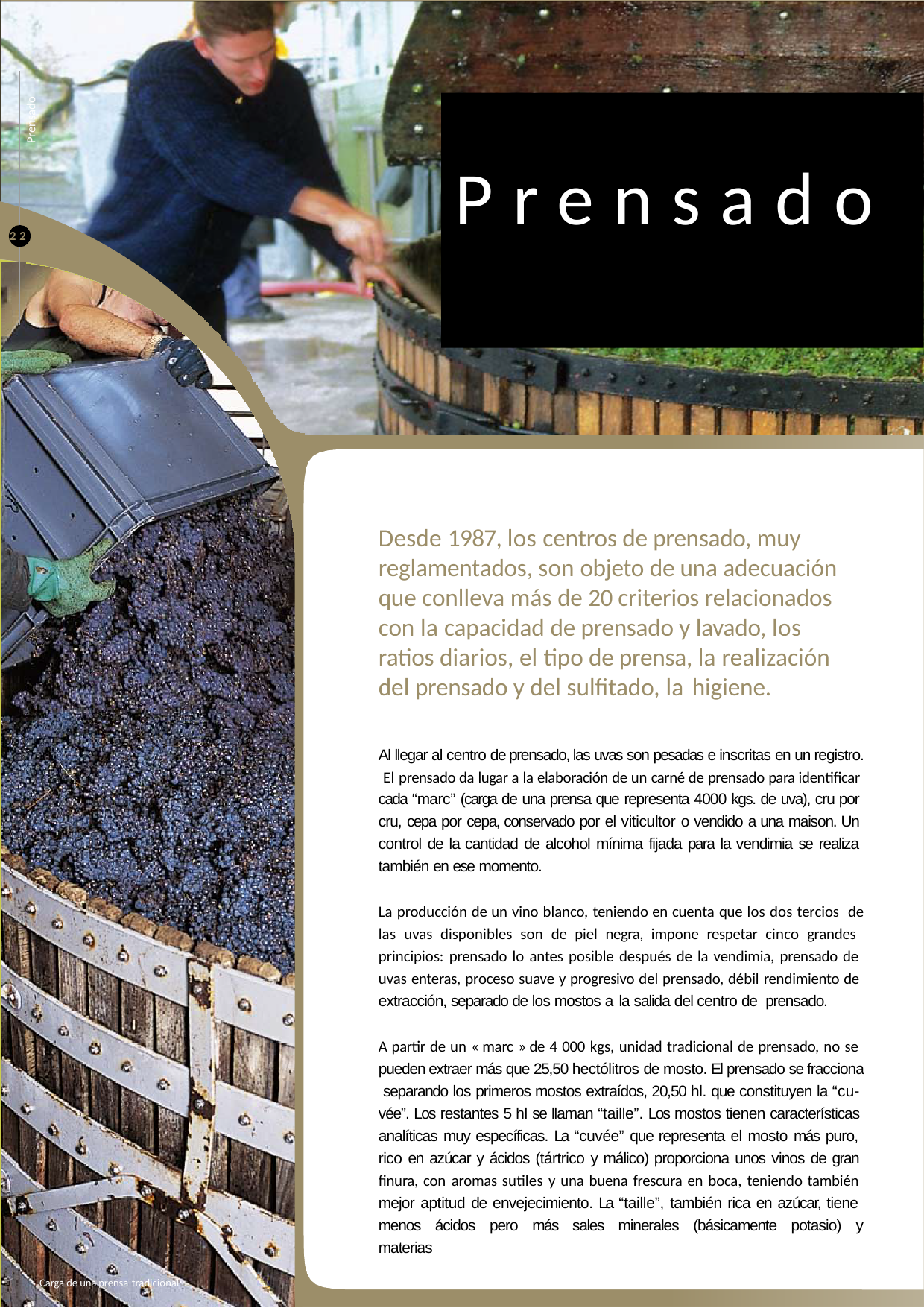

Prensado

# Prensado

22

Desde 1987, los centros de prensado, muy  reglamentados, son objeto de una adecuación  que conlleva más de 20 criterios relacionados  con la capacidad de prensado y lavado, los  ratios diarios, el tipo de prensa, la realización  del prensado y del sulfitado, la higiene.
Al llegar al centro de prensado, las uvas son pesadas e inscritas en un registro.  El prensado da lugar a la elaboración de un carné de prensado para identificar  cada “marc” (carga de una prensa que representa 4000 kgs. de uva), cru por  cru, cepa por cepa, conservado por el viticultor o vendido a una maison. Un  control de la cantidad de alcohol mínima fijada para la vendimia se realiza  también en ese momento.

La producción de un vino blanco, teniendo en cuenta que los dos tercios  de las uvas disponibles son de piel negra, impone respetar cinco grandes  principios: prensado lo antes posible después de la vendimia, prensado de  uvas enteras, proceso suave y progresivo del prensado, débil rendimiento de  extracción, separado de los mostos a  la salida del centro de  prensado.

A partir de un « marc » de 4 000 kgs, unidad tradicional de prensado, no se  pueden extraer más que 25,50 hectólitros de mosto. El prensado se fracciona  separando los primeros mostos extraídos, 20,50 hl. que constituyen la “cu-  vée”. Los restantes 5 hl se llaman “taille”. Los mostos tienen características  analíticas muy específicas. La “cuvée” que representa el mosto más puro,  rico en azúcar y ácidos (tártrico y málico) proporciona unos vinos de gran  finura, con aromas sutiles y una buena frescura en boca, teniendo también  mejor aptitud de envejecimiento. La “taille”, también rica en azúcar, tiene  menos  ácidos  pero  más  sales  minerales  (básicamente  potasio)  y materias

Carga de una prensa tradicional